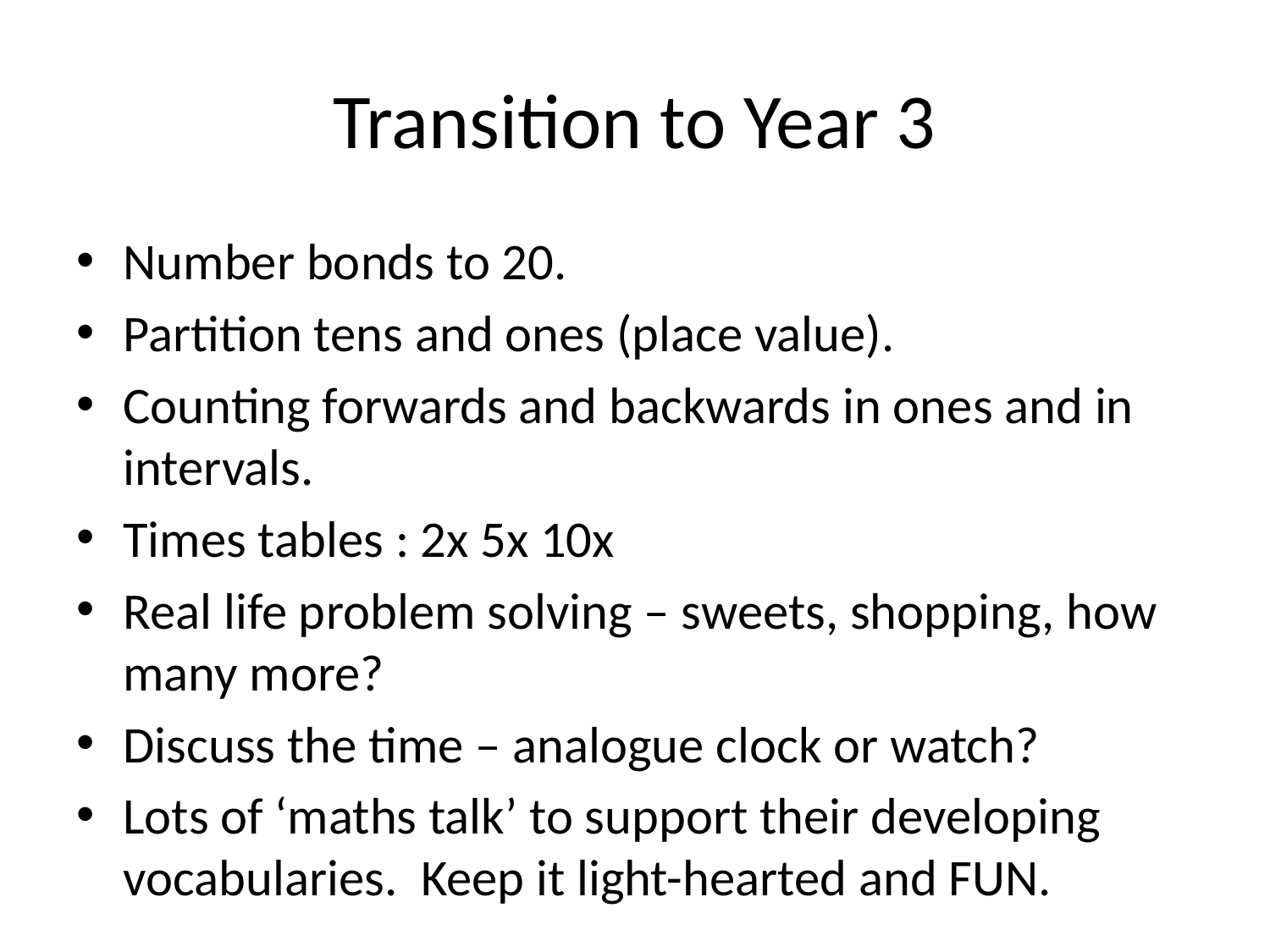

# Transition to Year 3
Number bonds to 20.
Partition tens and ones (place value).
Counting forwards and backwards in ones and in intervals.
Times tables : 2x 5x 10x
Real life problem solving – sweets, shopping, how many more?
Discuss the time – analogue clock or watch?
Lots of ‘maths talk’ to support their developing vocabularies.  Keep it light-hearted and FUN.